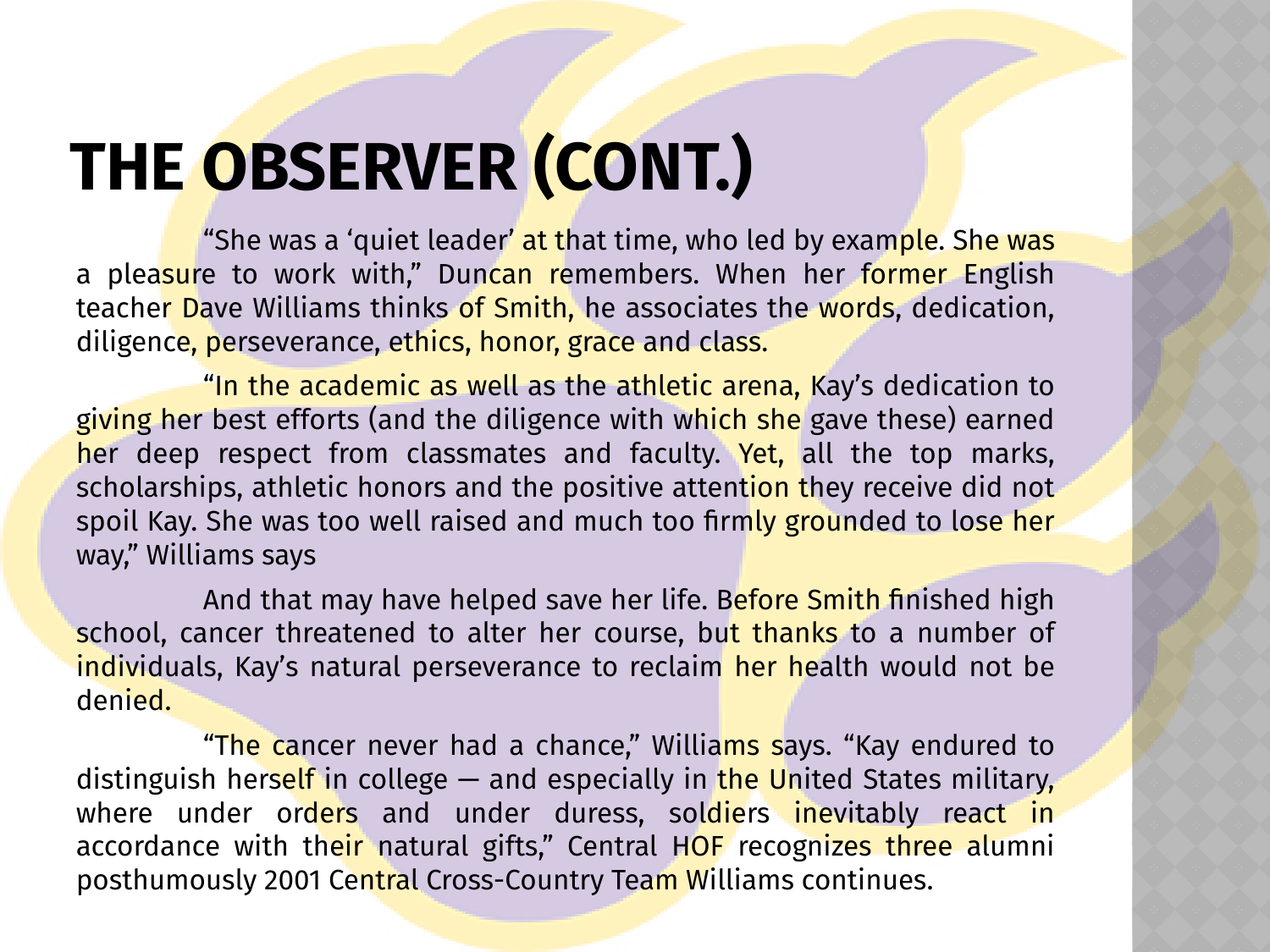

# The Observer (cont.)
	“She was a ‘quiet leader’ at that time, who led by example. She was a pleasure to work with,” Duncan remembers. When her former English teacher Dave Williams thinks of Smith, he associates the words, dedication, diligence, perseverance, ethics, honor, grace and class.
	“In the academic as well as the athletic arena, Kay’s dedication to giving her best efforts (and the diligence with which she gave these) earned her deep respect from classmates and faculty. Yet, all the top marks, scholarships, athletic honors and the positive attention they receive did not spoil Kay. She was too well raised and much too firmly grounded to lose her way,” Williams says
	And that may have helped save her life. Before Smith finished high school, cancer threatened to alter her course, but thanks to a number of individuals, Kay’s natural perseverance to reclaim her health would not be denied.
	“The cancer never had a chance,” Williams says. “Kay endured to distinguish herself in college — and especially in the United States military, where under orders and under duress, soldiers inevitably react in accordance with their natural gifts,” Central HOF recognizes three alumni posthumously 2001 Central Cross-Country Team Williams continues.